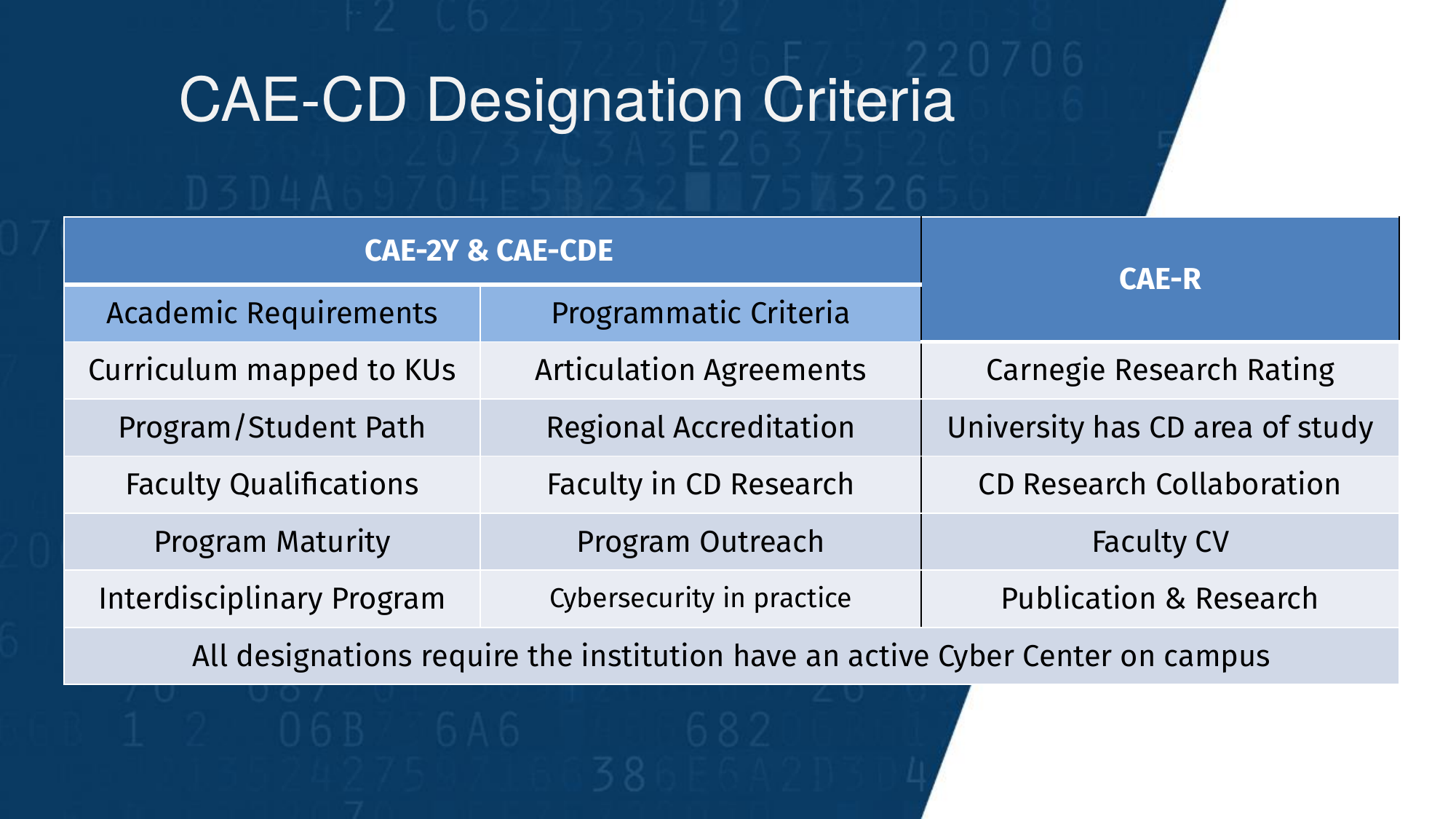

CAE-CD Designation Criteria
| CAE-2Y & CAE-CDE |  | CAE-R |
| --- | --- | --- |
| Academic Requirements | Programmatic Criteria |  |
| Curriculum mapped to KUs | Articulation Agreements | Carnegie Research Rating |
| Program/Student Path | Regional Accreditation | University has CD area of study |
| Faculty Qualifications | Faculty in CD Research | CD Research Collaboration |
| Program Maturity | Program Outreach | Faculty CV |
| Interdisciplinary Program | Cybersecurity in practice | Publication & Research |
| All designations require the institution have an active Cyber Center on campus |  |  |